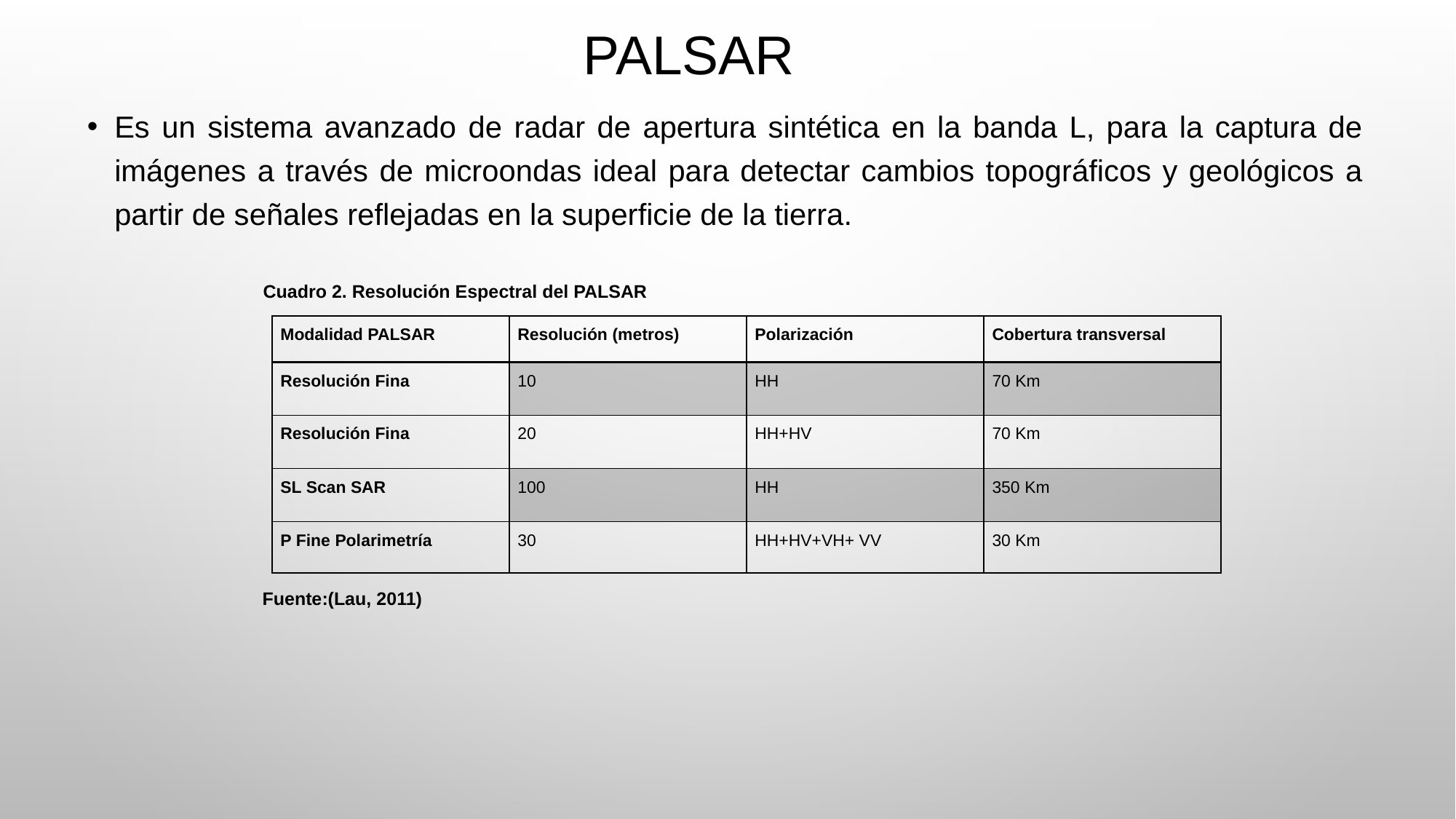

# PALSAR
Es un sistema avanzado de radar de apertura sintética en la banda L, para la captura de imágenes a través de microondas ideal para detectar cambios topográficos y geológicos a partir de señales reflejadas en la superficie de la tierra.
Cuadro 2. Resolución Espectral del PALSAR
| Modalidad PALSAR | Resolución (metros) | Polarización | Cobertura transversal |
| --- | --- | --- | --- |
| Resolución Fina | 10 | HH | 70 Km |
| Resolución Fina | 20 | HH+HV | 70 Km |
| SL Scan SAR | 100 | HH | 350 Km |
| P Fine Polarimetría | 30 | HH+HV+VH+ VV | 30 Km |
Fuente:(Lau, 2011)